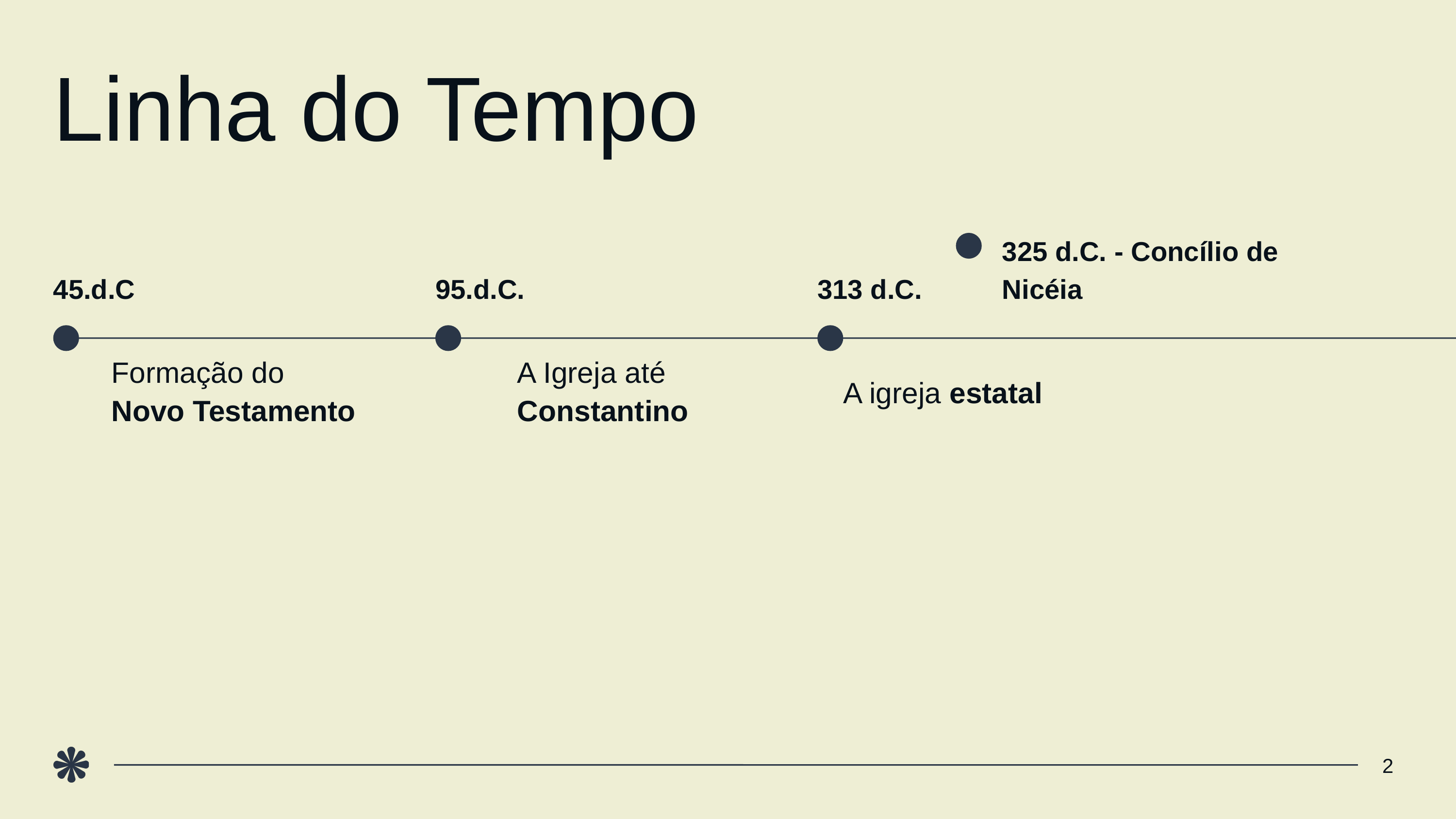

Linha do Tempo
325 d.C. - Concílio de Nicéia

45.d.C
95.d.C.
313 d.C.

Formação do
Novo Testamento
A Igreja até Constantino
A igreja estatal

2